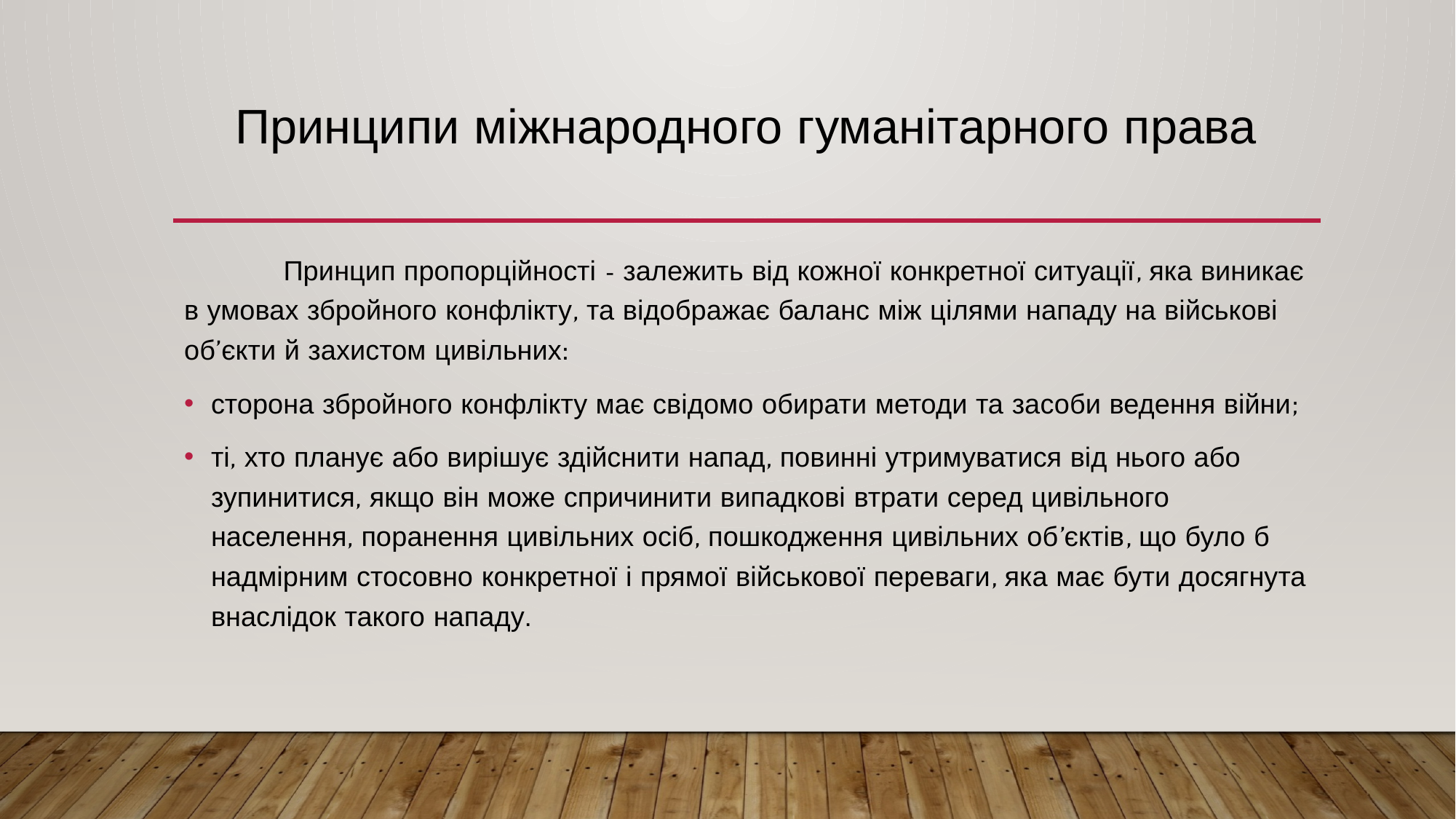

# Принципи міжнародного гуманітарного права
	Принцип пропорційності - залежить від кожної конкретної ситуації, яка виникає в умовах збройного конфлікту, та відображає баланс між цілями нападу на військові об’єкти й захистом цивільних:
сторона збройного конфлікту має свідомо обирати методи та засоби ведення війни;
ті, хто планує або вирішує здійснити напад, повинні утримуватися від нього або зупинитися, якщо він може спричинити випадкові втрати серед цивільного населення, поранення цивільних осіб, пошкодження цивільних об’єктів, що було б надмірним стосовно конкретної і прямої військової переваги, яка має бути досягнута внаслідок такого нападу.